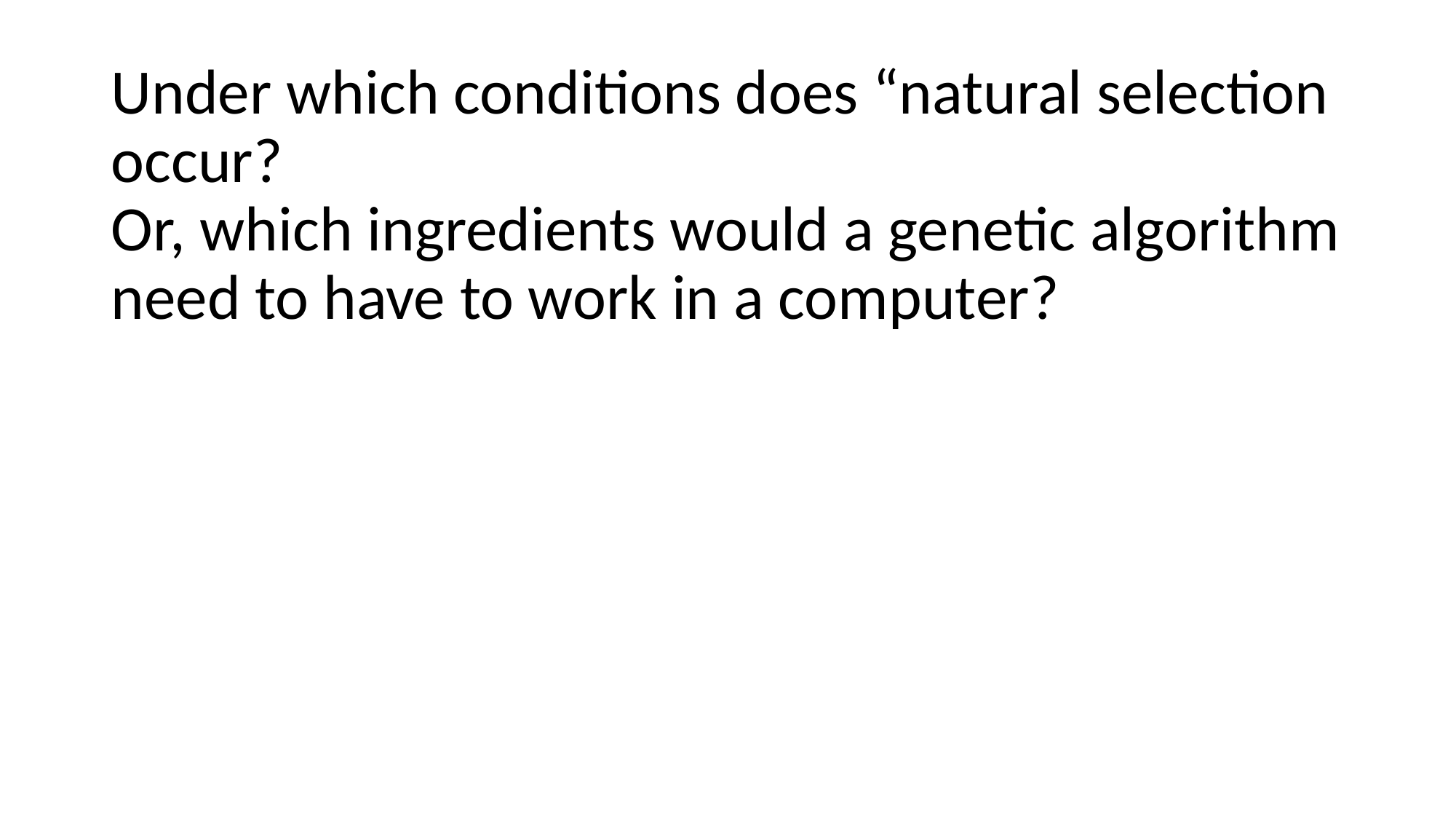

# Under which conditions does “natural selection occur? Or, which ingredients would a genetic algorithm need to have to work in a computer?